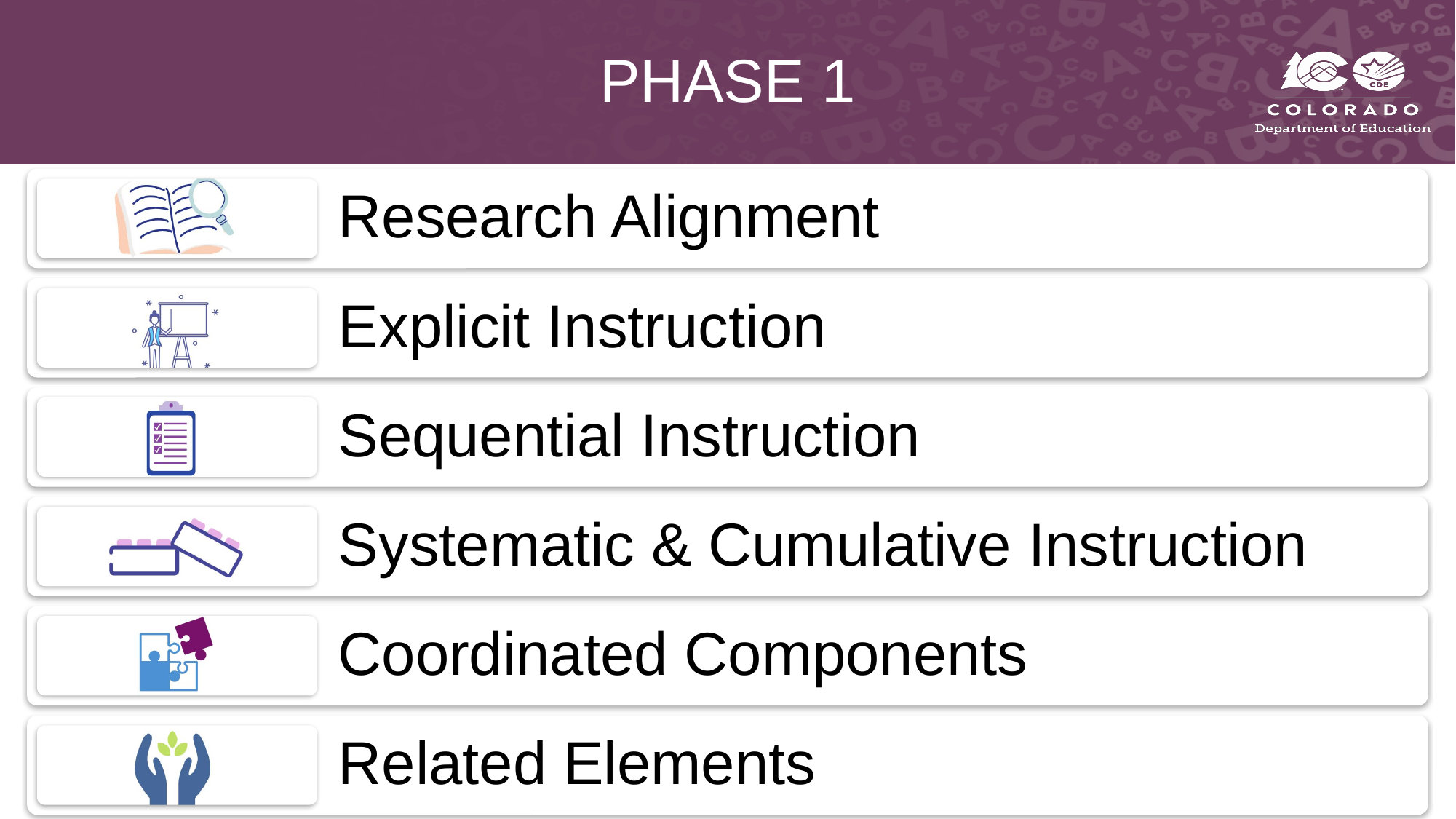

# PHASE 1
Research Alignment
Explicit Instruction
Sequential Instruction
Systematic & Cumulative Instruction
Coordinated Components
Related Elements